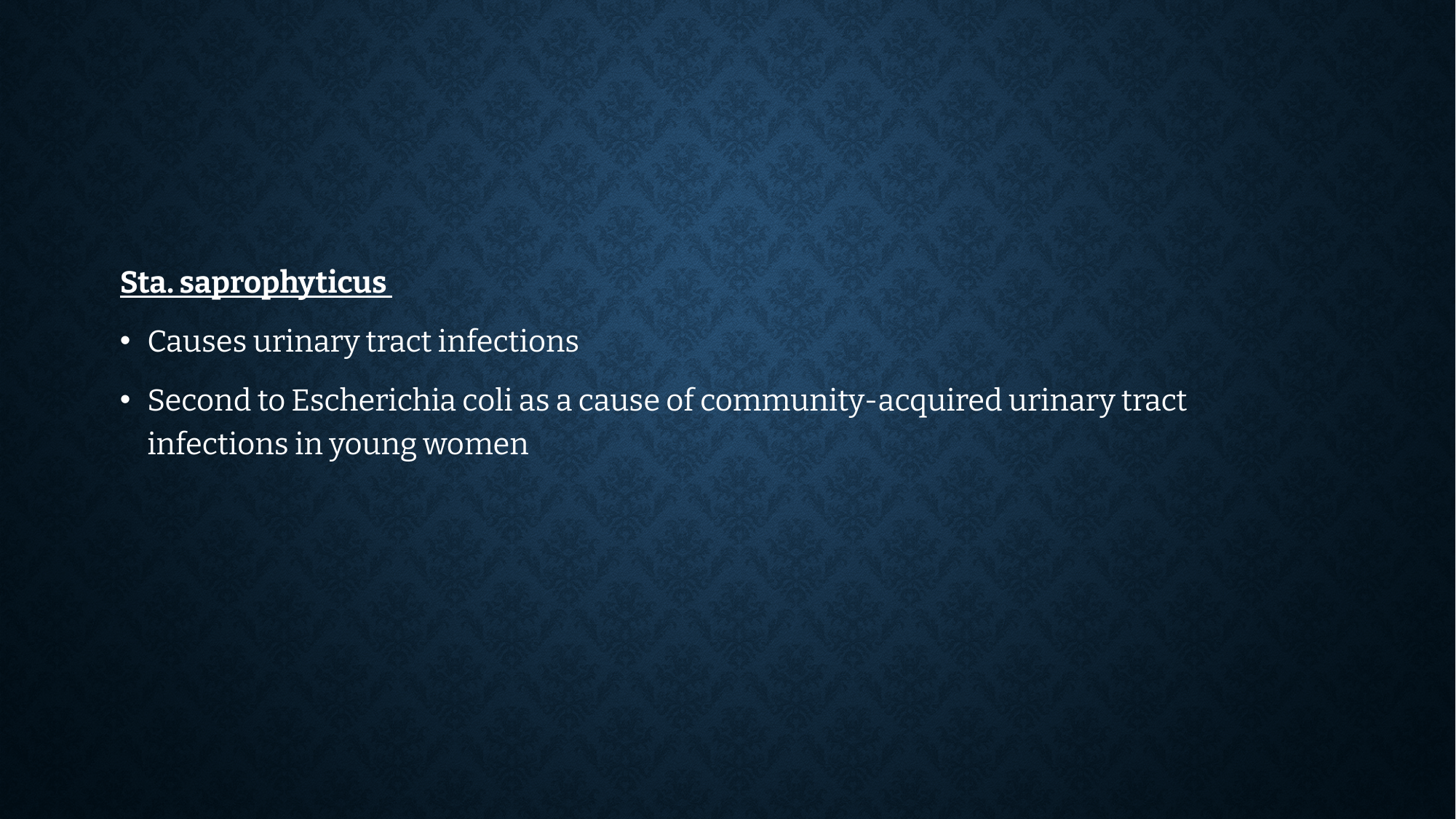

#
Sta. saprophyticus
Causes urinary tract infections
Second to Escherichia coli as a cause of community-acquired urinary tract infections in young women